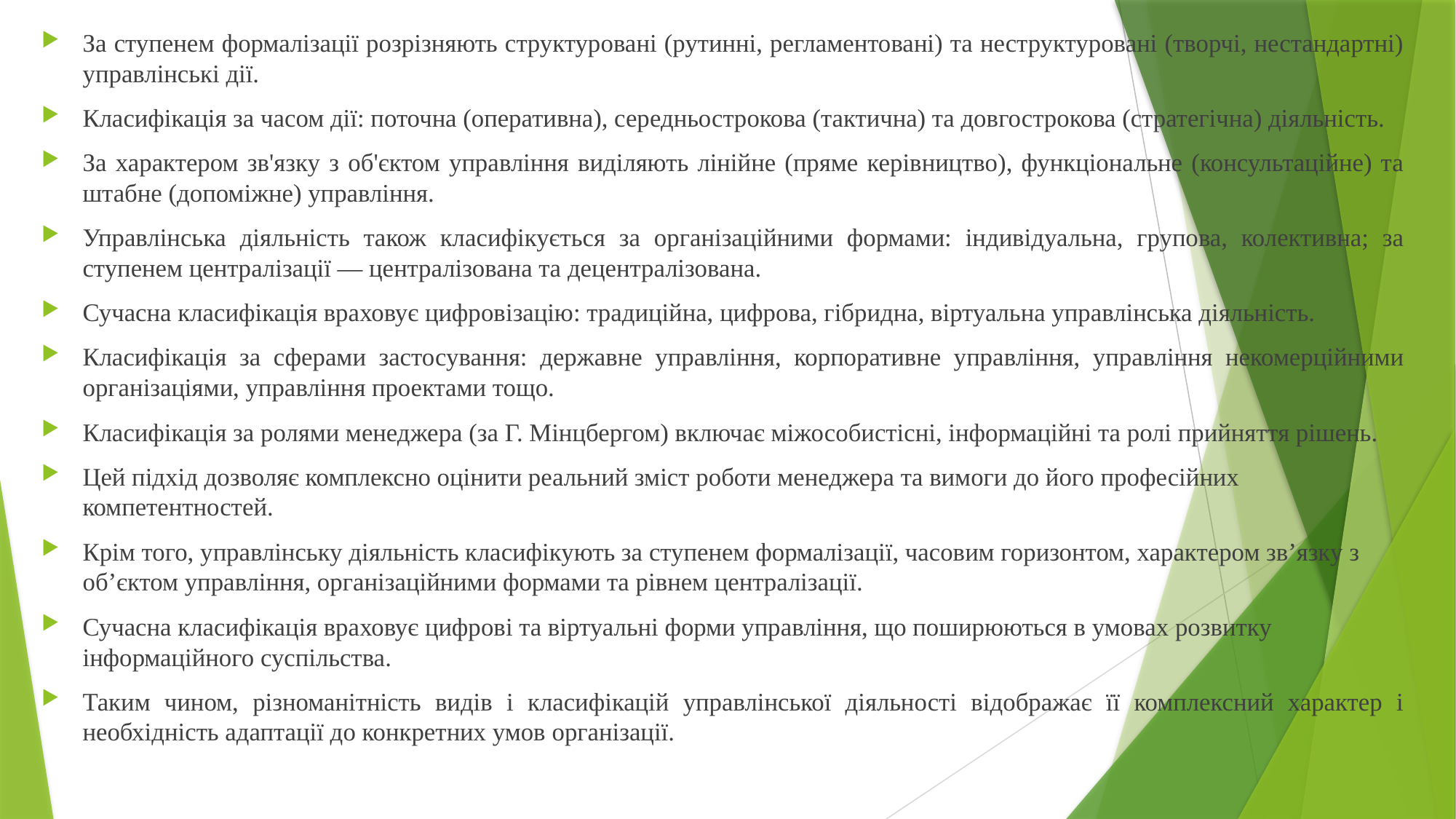

За ступенем формалізації розрізняють структуровані (рутинні, регламентовані) та неструктуровані (творчі, нестандартні) управлінські дії.
Класифікація за часом дії: поточна (оперативна), середньострокова (тактична) та довгострокова (стратегічна) діяльність.
За характером зв'язку з об'єктом управління виділяють лінійне (пряме керівництво), функціональне (консультаційне) та штабне (допоміжне) управління.
Управлінська діяльність також класифікується за організаційними формами: індивідуальна, групова, колективна; за ступенем централізації — централізована та децентралізована.
Сучасна класифікація враховує цифровізацію: традиційна, цифрова, гібридна, віртуальна управлінська діяльність.
Класифікація за сферами застосування: державне управління, корпоративне управління, управління некомерційними організаціями, управління проектами тощо.
Класифікація за ролями менеджера (за Г. Мінцбергом) включає міжособистісні, інформаційні та ролі прийняття рішень.
Цей підхід дозволяє комплексно оцінити реальний зміст роботи менеджера та вимоги до його професійних компетентностей.
Крім того, управлінську діяльність класифікують за ступенем формалізації, часовим горизонтом, характером зв’язку з об’єктом управління, організаційними формами та рівнем централізації.
Сучасна класифікація враховує цифрові та віртуальні форми управління, що поширюються в умовах розвитку інформаційного суспільства.
Таким чином, різноманітність видів і класифікацій управлінської діяльності відображає її комплексний характер і необхідність адаптації до конкретних умов організації.